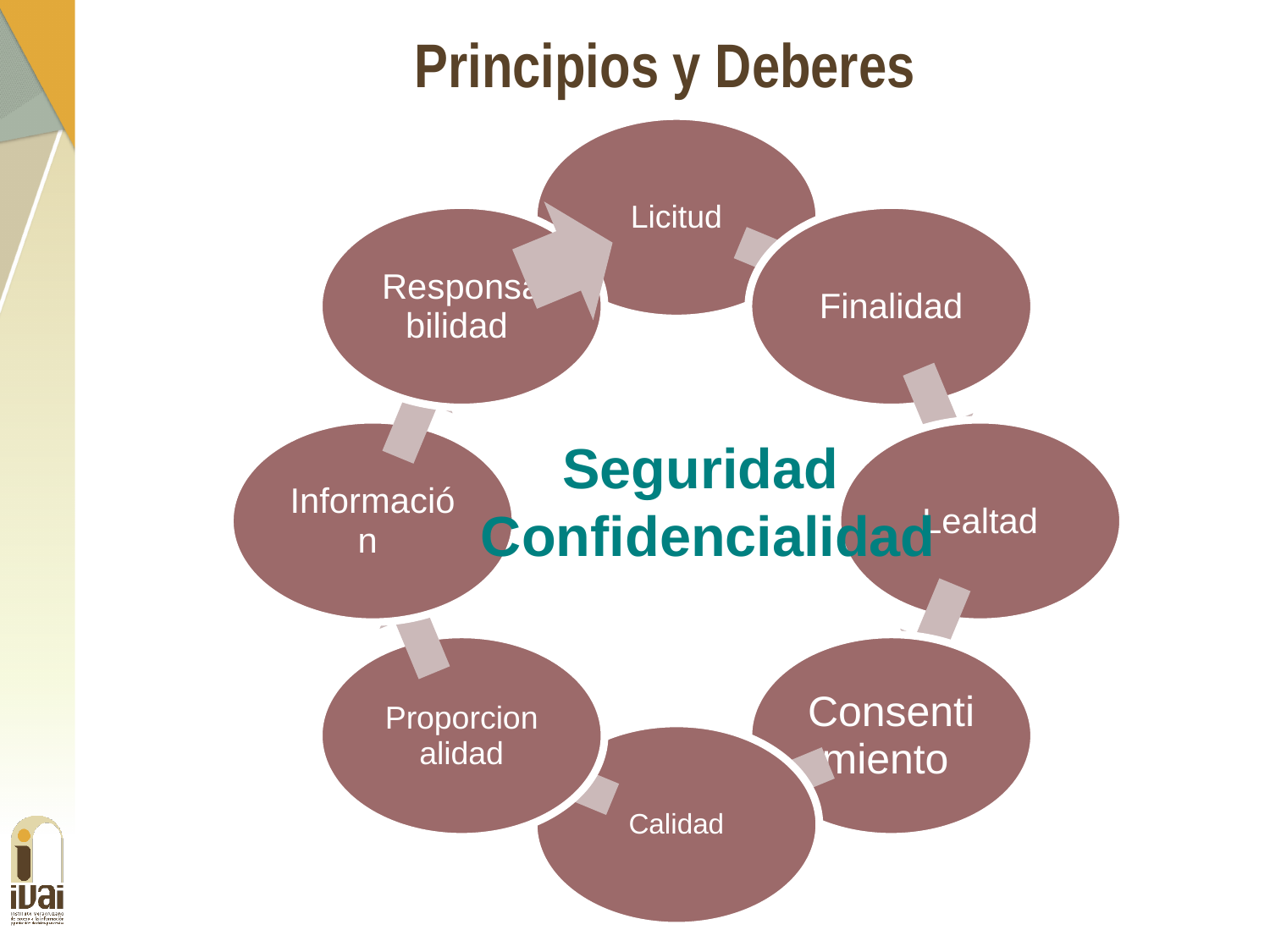

Principios y Deberes
Licitud
Finalidad
Lealtad
Consentimiento
Calidad
Responsabilidad
Proporcionalidad
Información
Seguridad
Confidencialidad